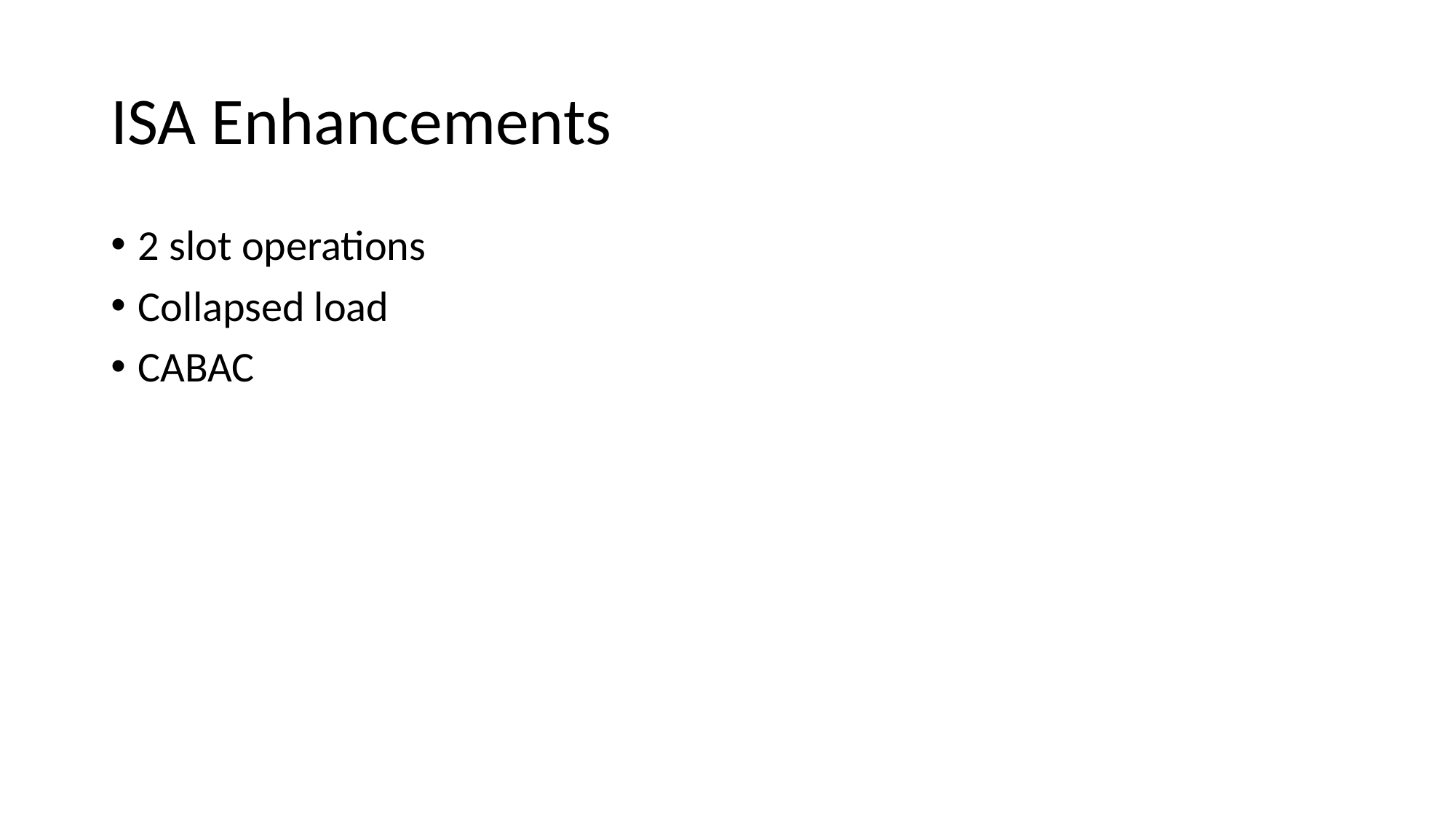

# ISA Enhancements
2 slot operations
Collapsed load
CABAC